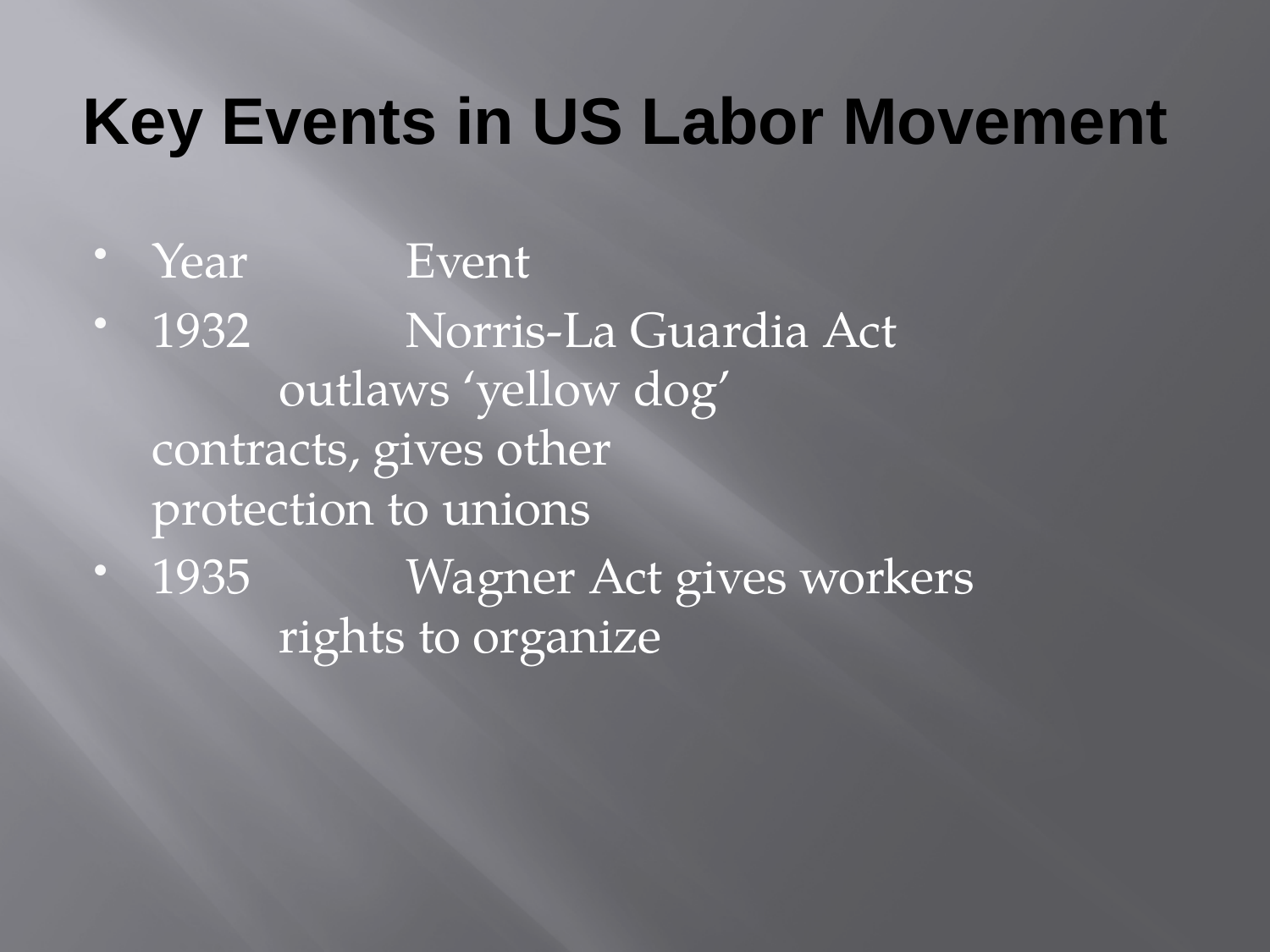

# Key Events in US Labor Movement
Year 		Event
1932		Norris-La Guardia Act 				outlaws ‘yellow dog’ 				contracts, gives other 				protection to unions
1935		Wagner Act gives workers 			rights to organize